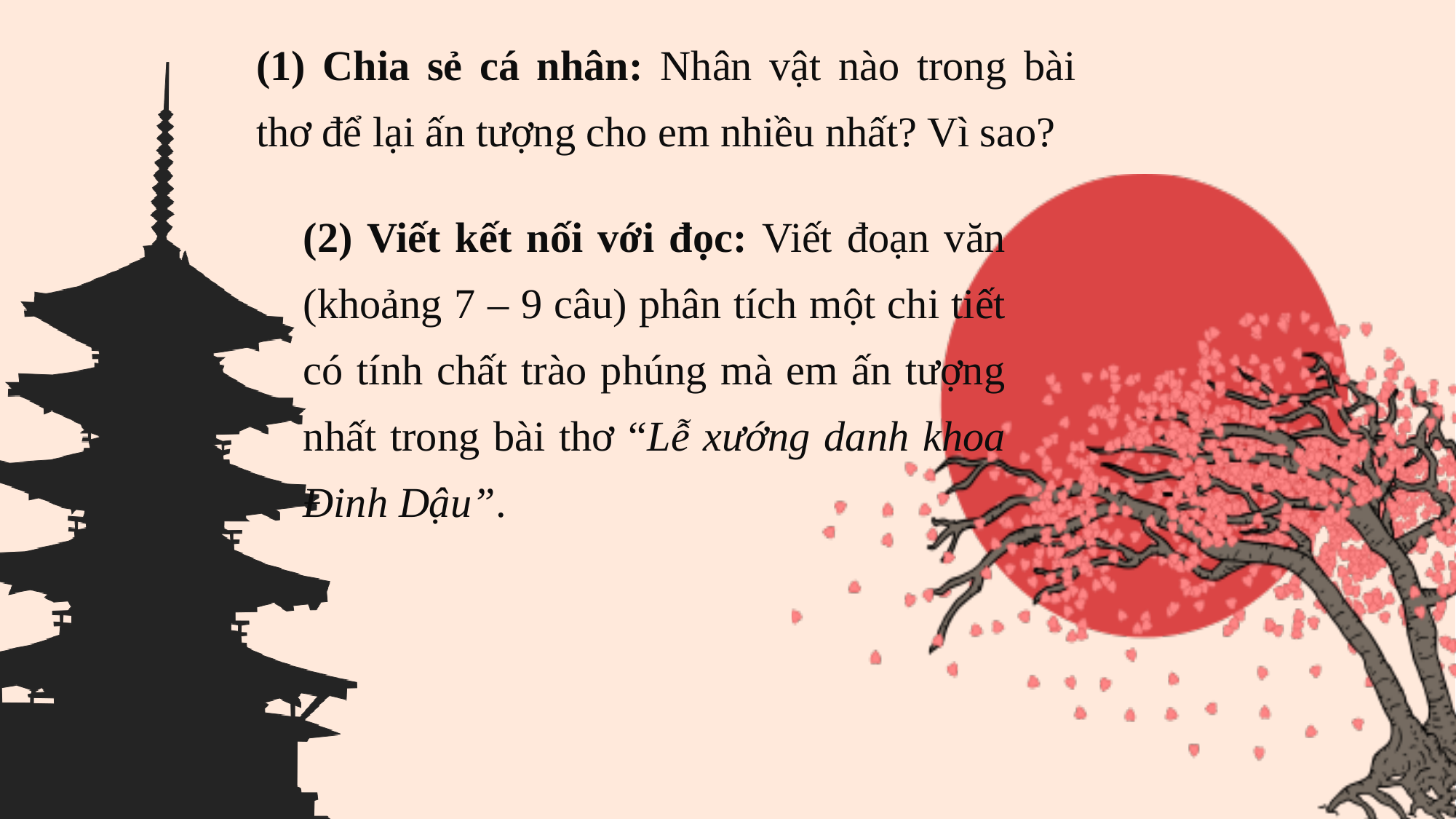

(1) Chia sẻ cá nhân: Nhân vật nào trong bài thơ để lại ấn tượng cho em nhiều nhất? Vì sao?

(2) Viết kết nối với đọc: Viết đoạn văn (khoảng 7 – 9 câu) phân tích một chi tiết có tính chất trào phúng mà em ấn tượng nhất trong bài thơ “Lễ xướng danh khoa Đinh Dậu”.